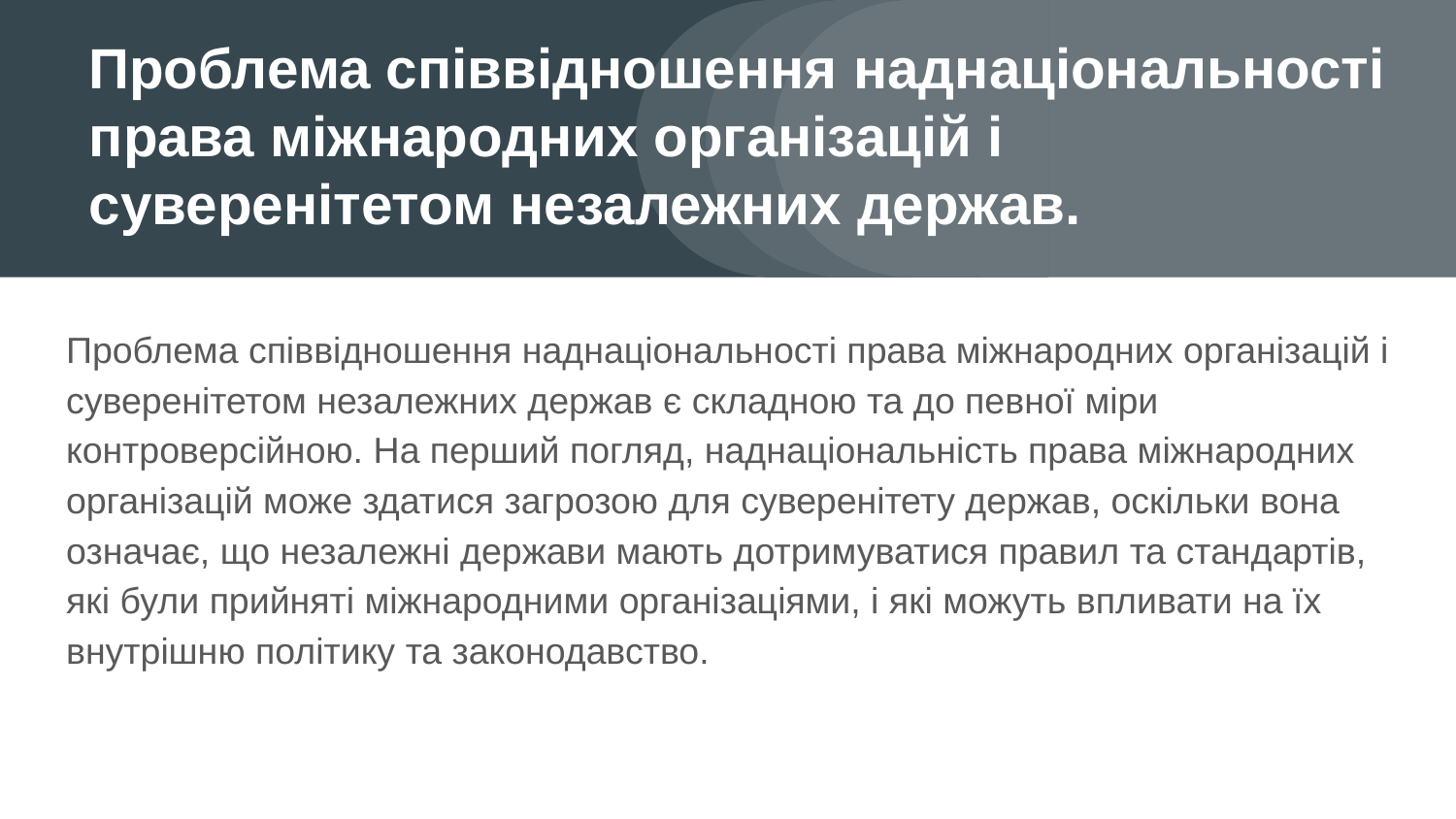

# Проблема співвідношення наднаціональності права міжнародних організацій і суверенітетом незалежних держав.
Проблема співвідношення наднаціональності права міжнародних організацій і суверенітетом незалежних держав є складною та до певної міри контроверсійною. На перший погляд, наднаціональність права міжнародних організацій може здатися загрозою для суверенітету держав, оскільки вона означає, що незалежні держави мають дотримуватися правил та стандартів, які були прийняті міжнародними організаціями, і які можуть впливати на їх внутрішню політику та законодавство.